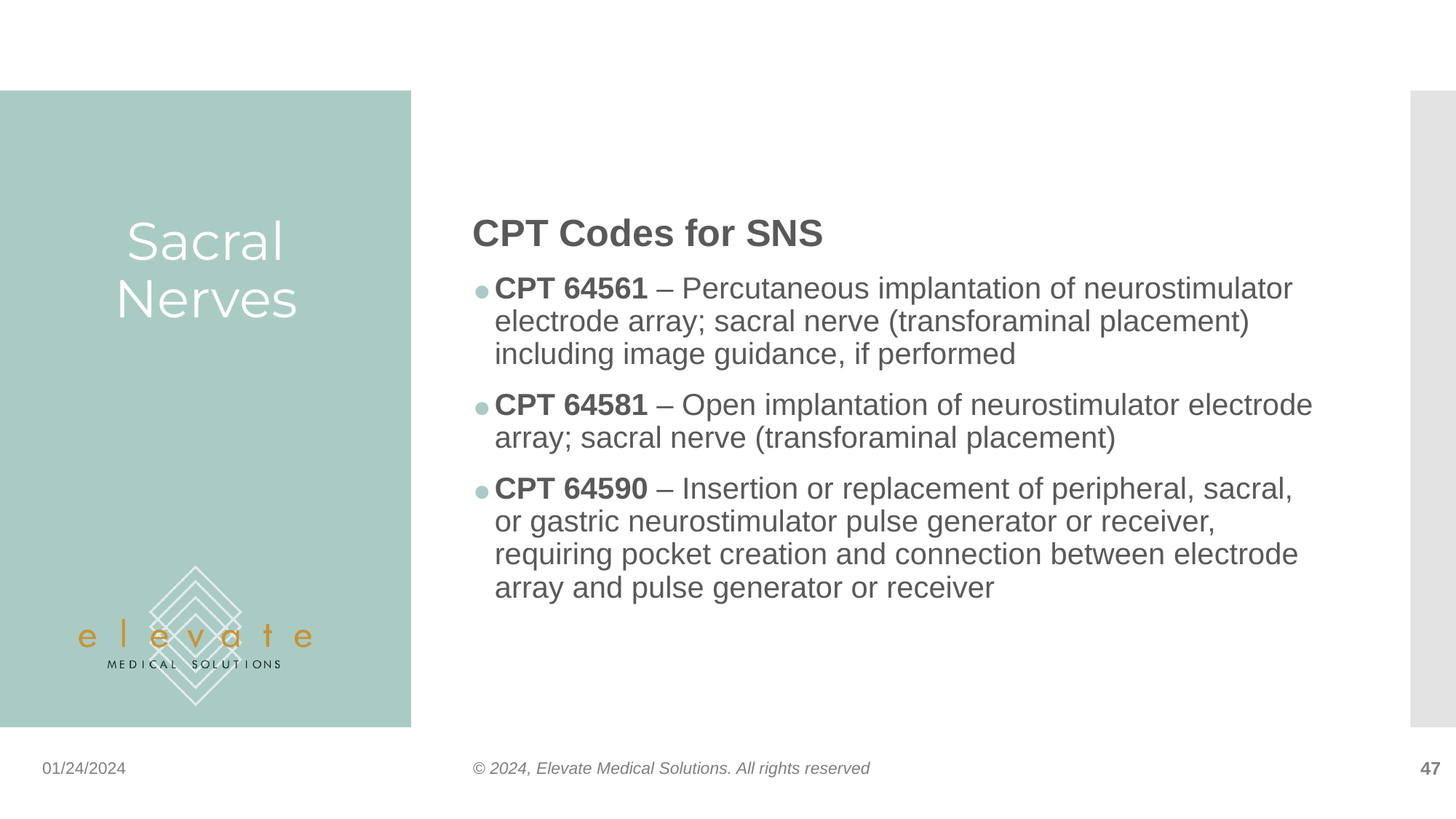

CPT Codes for SNS
CPT 64561 – Percutaneous implantation of neurostimulator electrode array; sacral nerve (transforaminal placement) including image guidance, if performed
CPT 64581 – Open implantation of neurostimulator electrode array; sacral nerve (transforaminal placement)
CPT 64590 – Insertion or replacement of peripheral, sacral, or gastric neurostimulator pulse generator or receiver, requiring pocket creation and connection between electrode array and pulse generator or receiver
# Sacral Nerves
01/24/2024
© 2024, Elevate Medical Solutions. All rights reserved
47